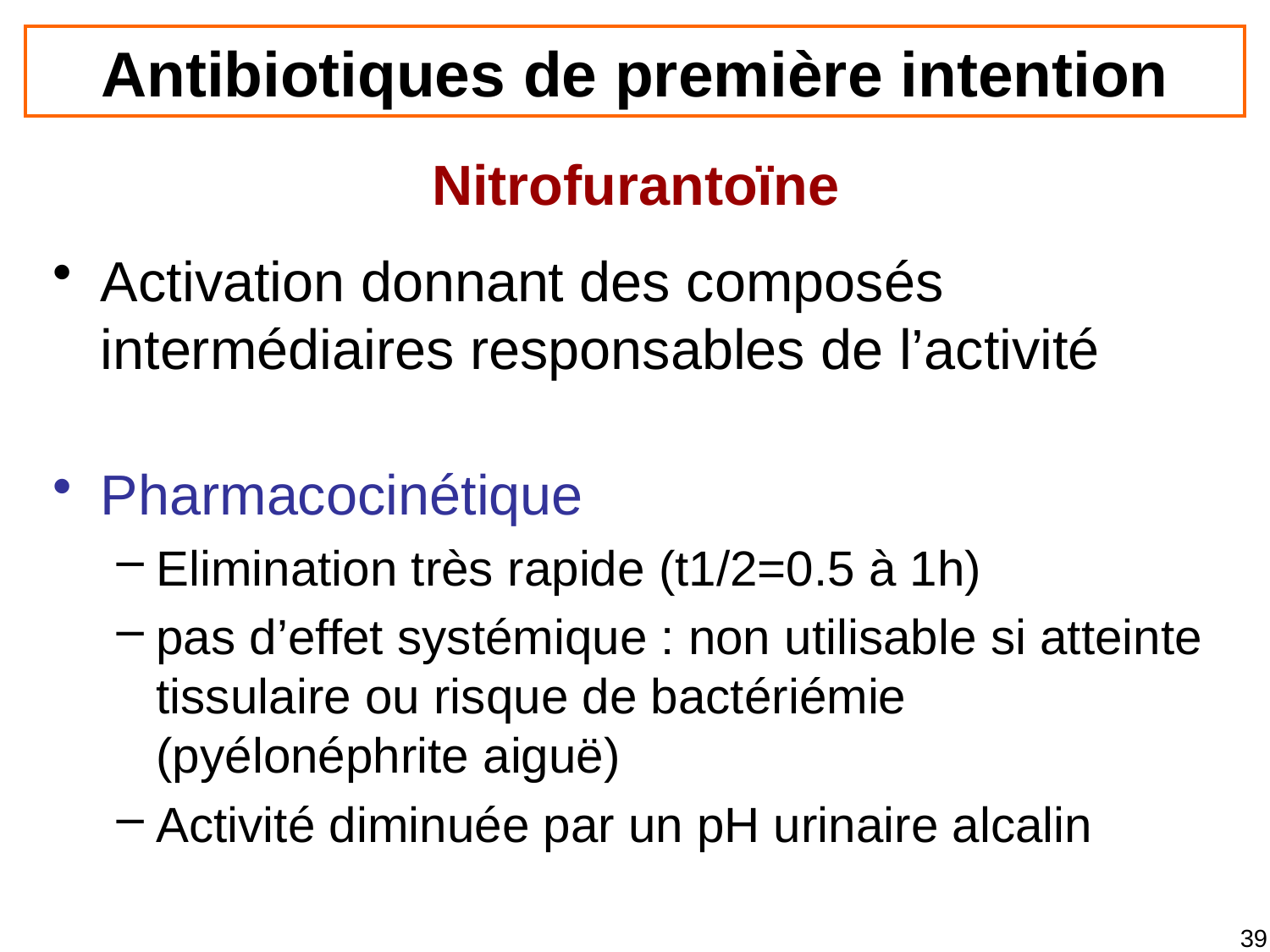

# Antibiotiques de première intention
Nitrofurantoïne
Activation donnant des composés intermédiaires responsables de l’activité

Pharmacocinétique
Elimination très rapide (t1/2=0.5 à 1h)
pas d’effet systémique : non utilisable si atteinte tissulaire ou risque de bactériémie (pyélonéphrite aiguë)
Activité diminuée par un pH urinaire alcalin

39